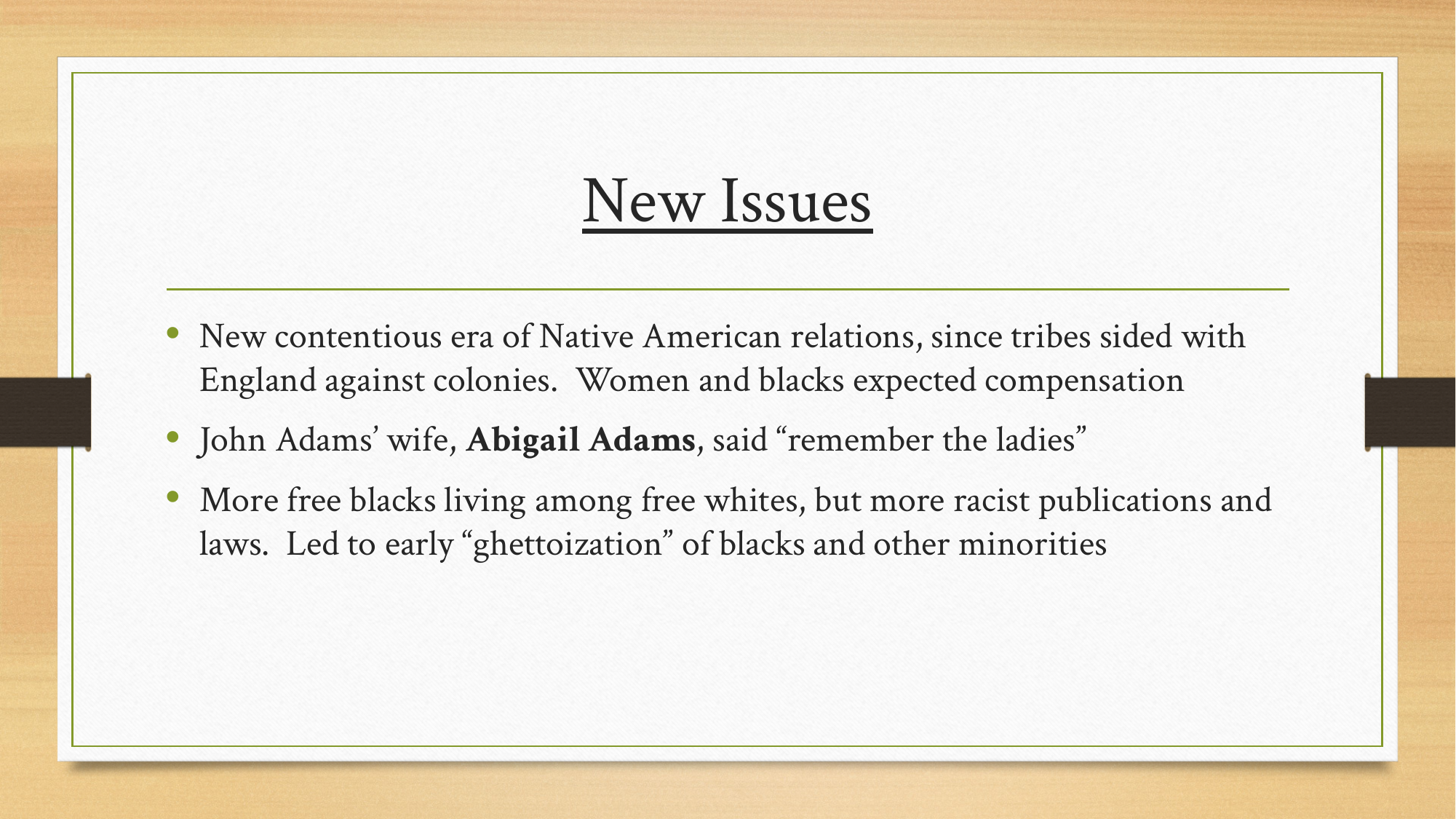

# New Issues
New contentious era of Native American relations, since tribes sided with England against colonies.  Women and blacks expected compensation
John Adams’ wife, Abigail Adams, said “remember the ladies”
More free blacks living among free whites, but more racist publications and laws.  Led to early “ghettoization” of blacks and other minorities